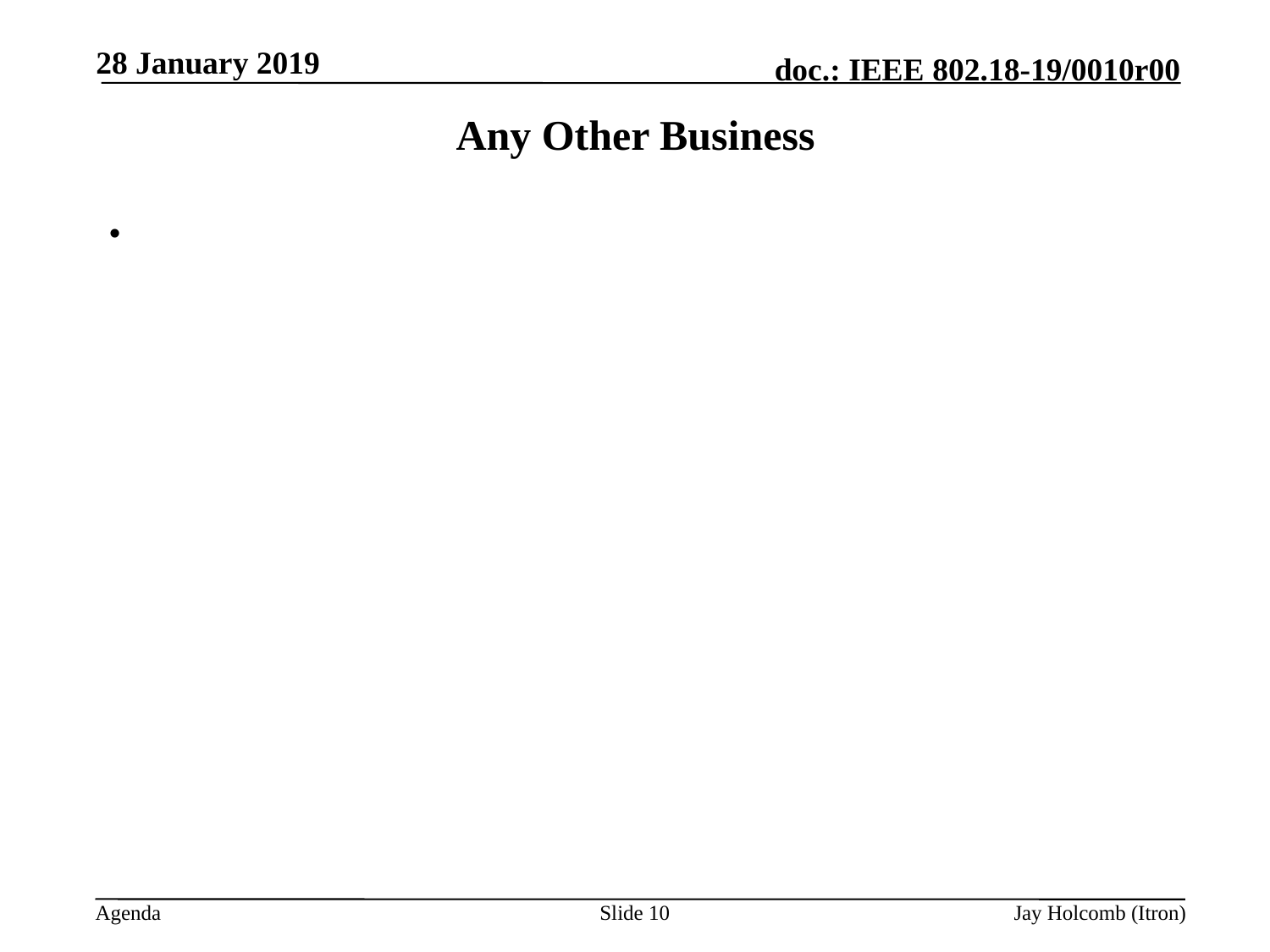

28 January 2019
# Any Other Business

Slide 10
Jay Holcomb (Itron)